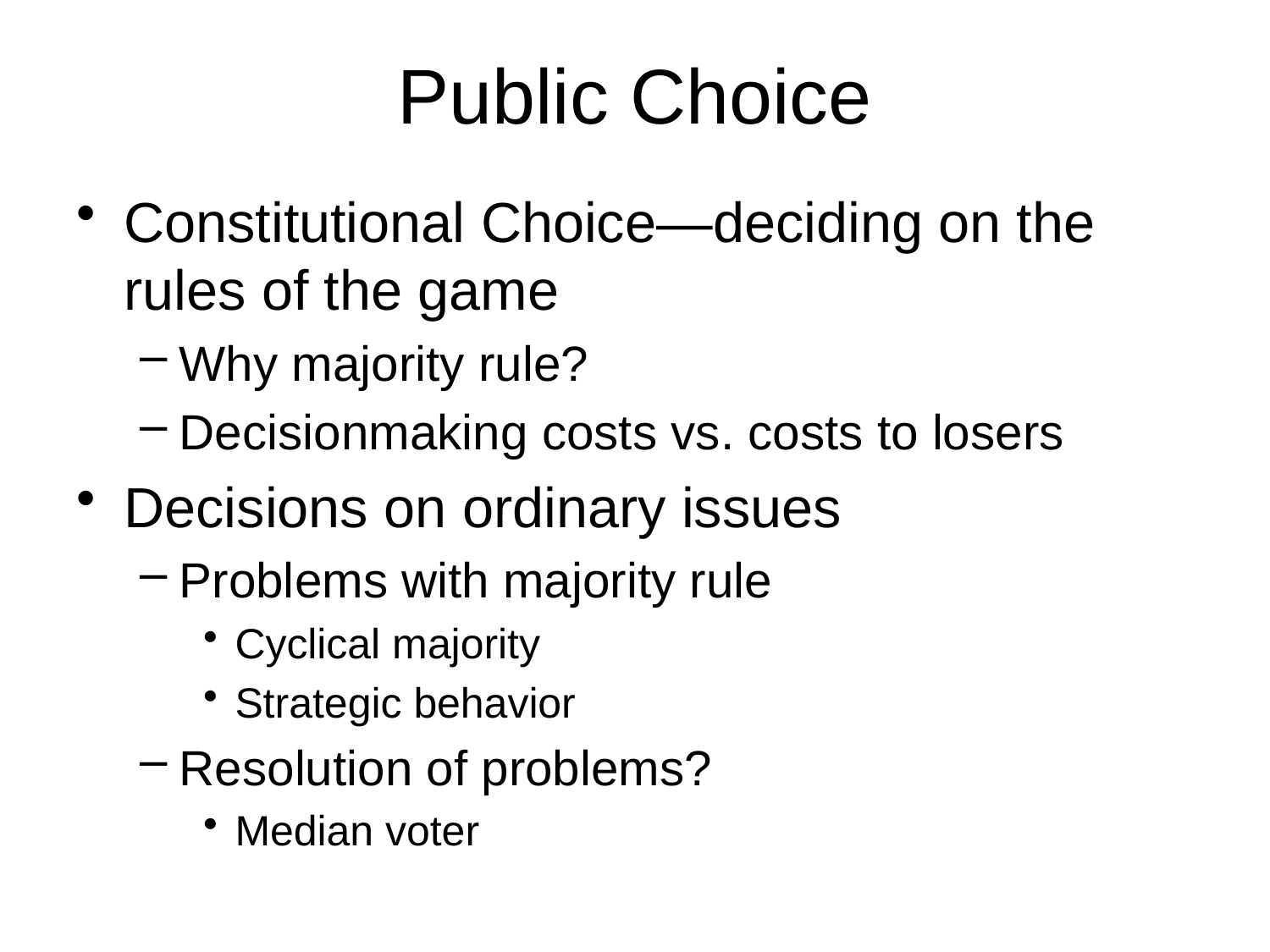

# Public Choice
Constitutional Choice—deciding on the rules of the game
Why majority rule?
Decisionmaking costs vs. costs to losers
Decisions on ordinary issues
Problems with majority rule
Cyclical majority
Strategic behavior
Resolution of problems?
Median voter